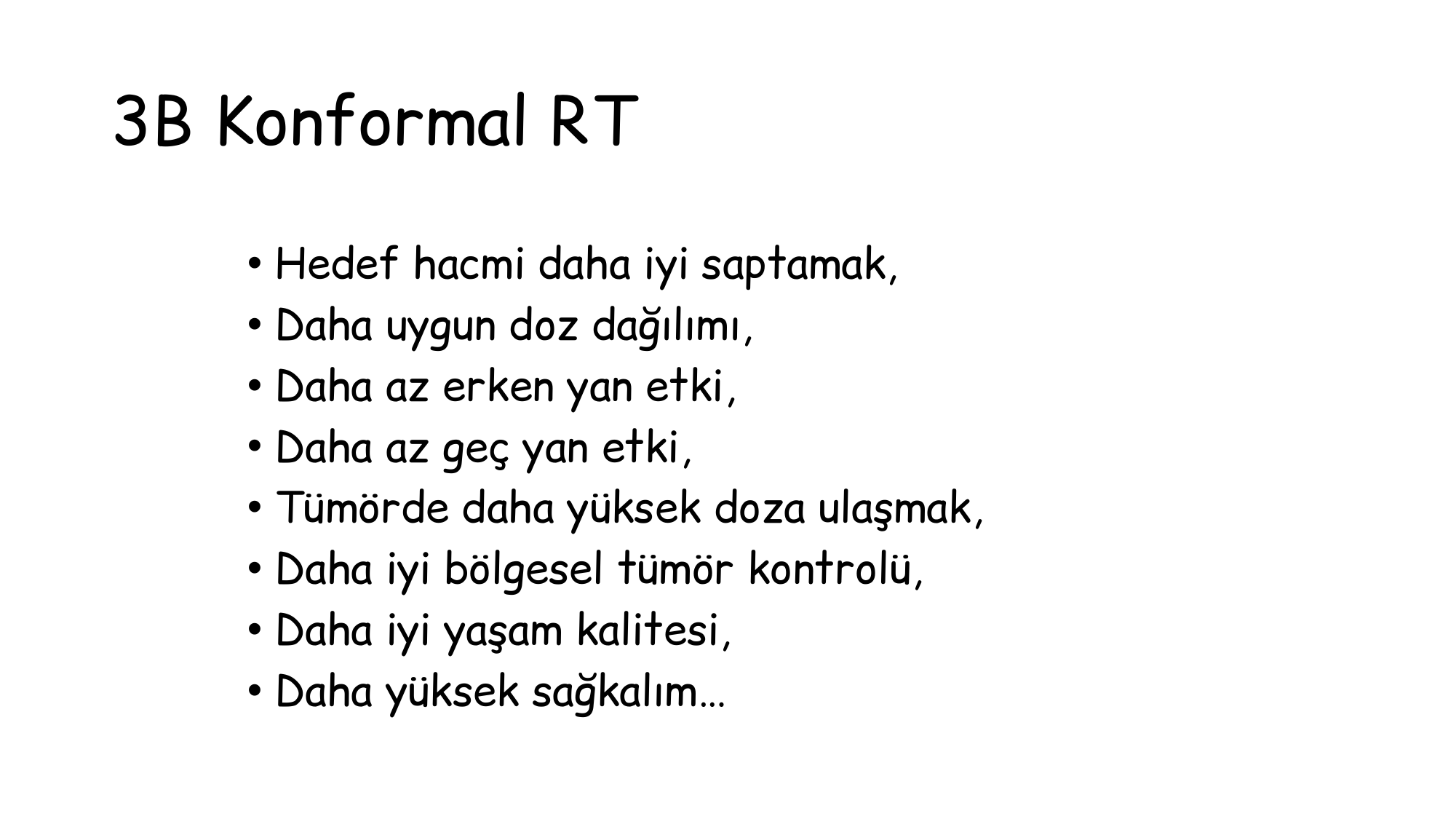

3B Konformal RT
Hedef hacmi daha iyi saptamak,
Daha uygun doz dağılımı,
Daha az erken yan etki,
Daha az geç yan etki,
Tümörde daha yüksek doza ulaşmak,
Daha iyi bölgesel tümör kontrolü,
Daha iyi yaşam kalitesi,
Daha yüksek sağkalım…